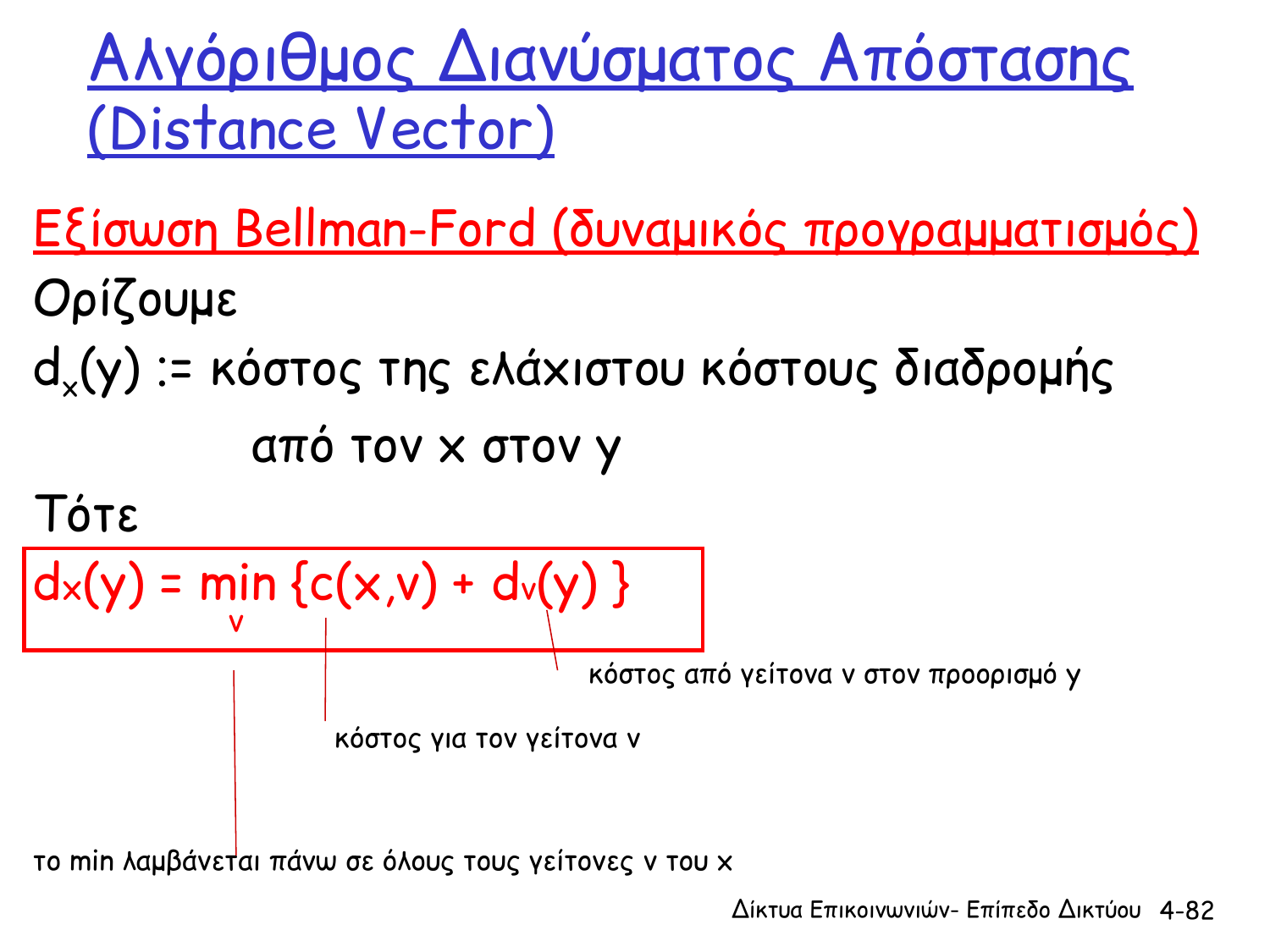

# Αλγόριθμος Διανύσματος Απόστασης (Distance Vector)
Εξίσωση Bellman-Ford (δυναμικός προγραμματισμός)
Ορίζουμε
dx(y) := κόστος της ελάχιστου κόστους διαδρομής
		   από τον x στον y
Τότε
dx(y) = min {c(x,v) + dv(y) }

					κόστος από γείτονα v στον προορισμό y
			κόστος για τον γείτονα v

το min λαμβάνεται πάνω σε όλους τους γείτονες v του x

v

Δίκτυα Επικοινωνιών- Επίπεδο Δικτύου
4-82